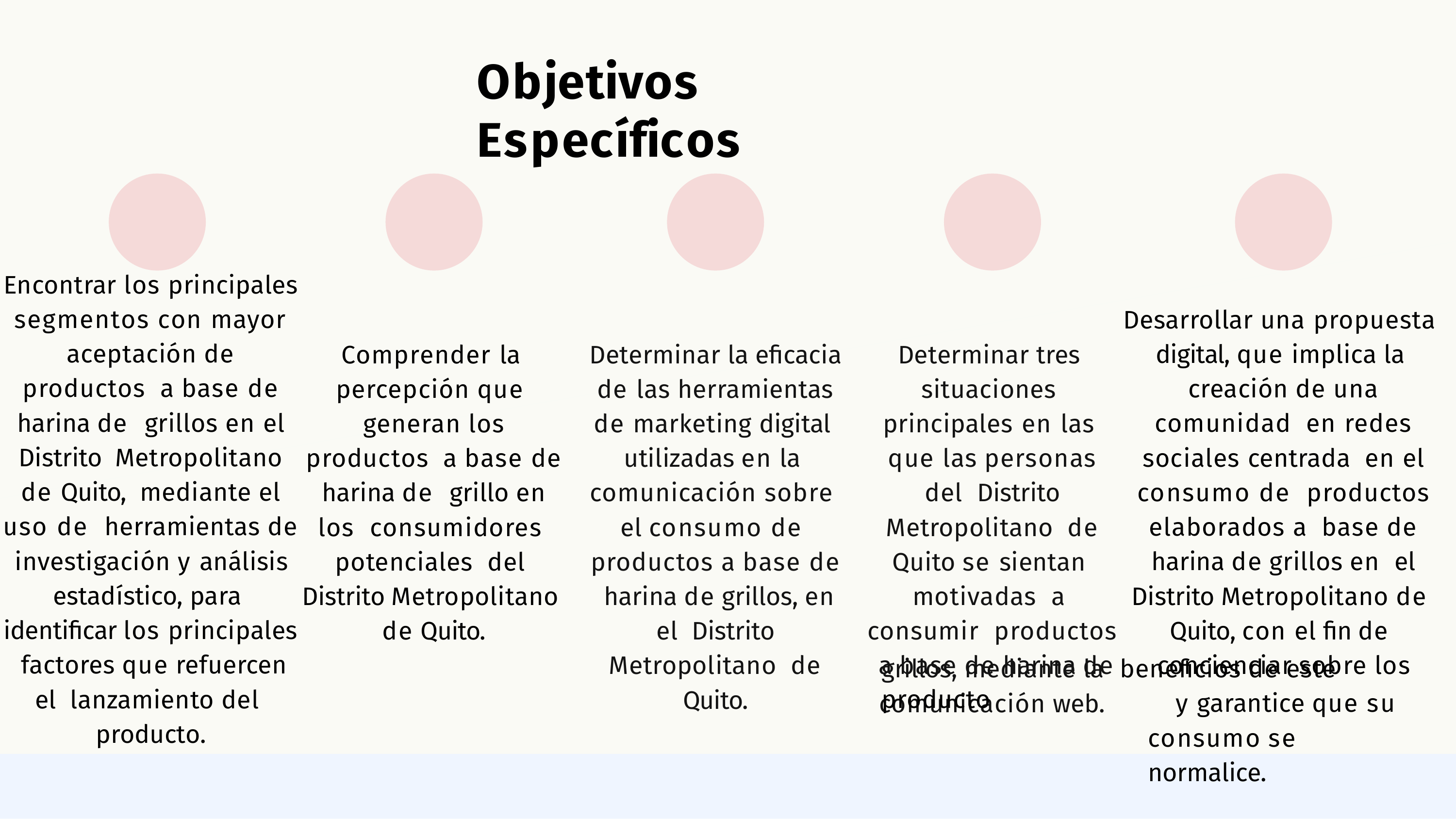

# Objetivos Específicos

Encontrar los principales  segmentos con mayor  aceptación de productos  a base de harina de  grillos en el Distrito  Metropolitano de Quito,  mediante el uso de  herramientas de  investigación y análisis  estadístico, para  identificar los principales  factores que refuercen el  lanzamiento del  producto.
Desarrollar una propuesta  digital, que implica la  creación de una comunidad  en redes sociales centrada  en el consumo de  productos elaborados a  base de harina de grillos en  el Distrito Metropolitano de  Quito, con el fin de  concienciar sobre los
Comprender la  percepción que  generan los productos  a base de harina de  grillo en los  consumidores  potenciales  del  Distrito Metropolitano  de Quito.
Determinar la eficacia  de las herramientas  de marketing digital  utilizadas en la  comunicación sobre  el consumo de  productos a base de  harina de grillos, en el  Distrito Metropolitano  de Quito.
Determinar tres  situaciones  principales en las  que las personas del  Distrito Metropolitano  de Quito se sientan  motivadas  a  consumir  productos  a base de harina de
grillos, mediante la	beneficios de este producto
y garantice que su  consumo se normalice.
comunicación web.